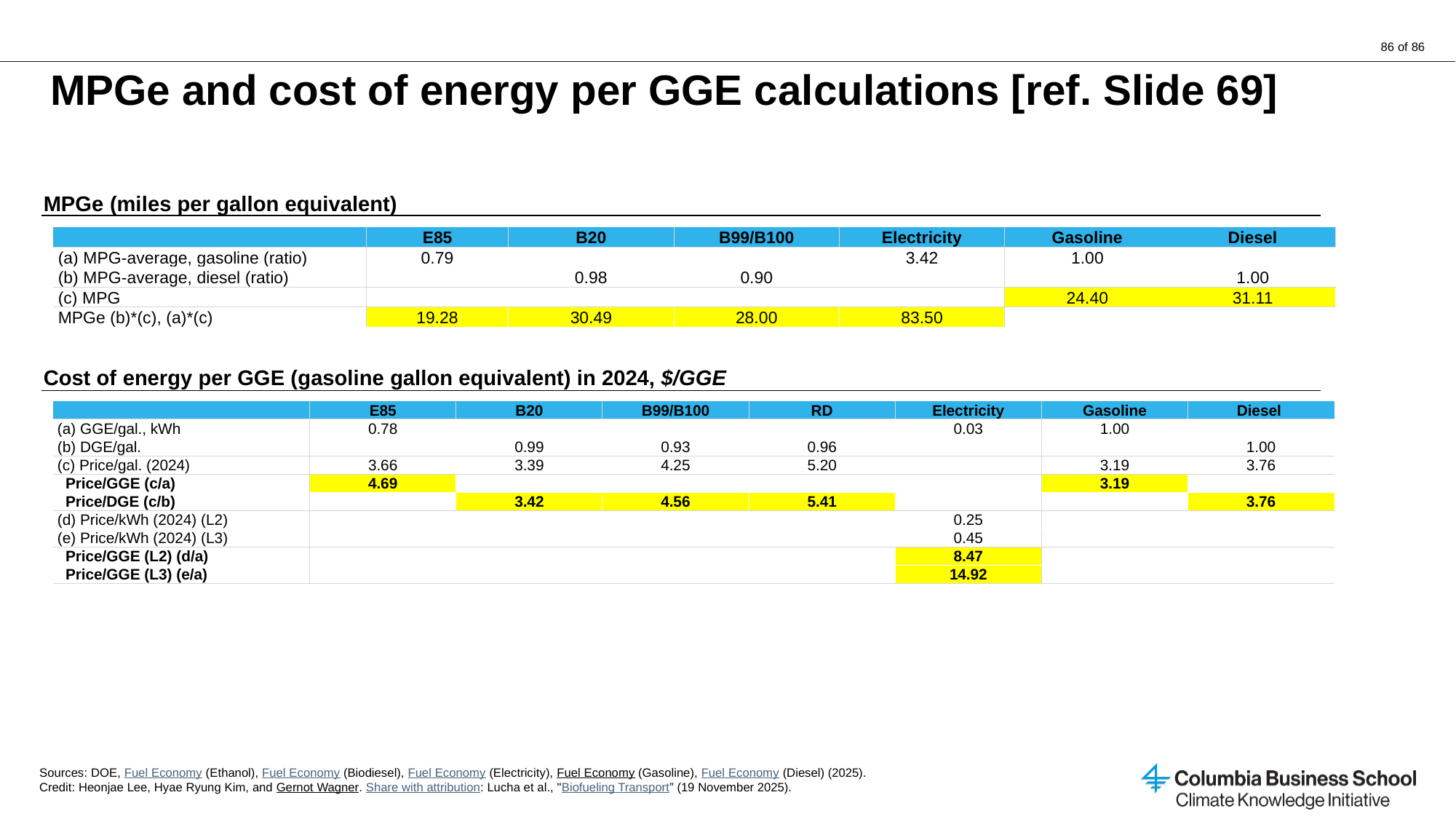

# MPGe and cost of energy per GGE calculations [ref. Slide 69]
MPGe (miles per gallon equivalent)
|  | E85 | B20 | B99/B100 | Electricity | Gasoline | Diesel |
| --- | --- | --- | --- | --- | --- | --- |
| (a) MPG-average, gasoline (ratio) | 0.79 |  |  | 3.42 | 1.00 |  |
| (b) MPG-average, diesel (ratio) |  | 0.98 | 0.90 |  |  | 1.00 |
| (c) MPG |  |  |  |  | 24.40 | 31.11 |
| MPGe (b)\*(c), (a)\*(c) | 19.28 | 30.49 | 28.00 | 83.50 |  |  |
Cost of energy per GGE (gasoline gallon equivalent) in 2024, $/GGE
|  | E85 | B20 | B99/B100 | RD | Electricity | Gasoline | Diesel |
| --- | --- | --- | --- | --- | --- | --- | --- |
| (a) GGE/gal., kWh | 0.78 |  |  |  | 0.03 | 1.00 |  |
| (b) DGE/gal. |  | 0.99 | 0.93 | 0.96 |  |  | 1.00 |
| (c) Price/gal. (2024) | 3.66 | 3.39 | 4.25 | 5.20 |  | 3.19 | 3.76 |
| Price/GGE (c/a) | 4.69 |  |  |  |  | 3.19 |  |
| Price/DGE (c/b) |  | 3.42 | 4.56 | 5.41 |  |  | 3.76 |
| (d) Price/kWh (2024) (L2) |  |  |  |  | 0.25 |  |  |
| (e) Price/kWh (2024) (L3) |  |  |  |  | 0.45 |  |  |
| Price/GGE (L2) (d/a) |  |  |  |  | 8.47 |  |  |
| Price/GGE (L3) (e/a) |  |  |  |  | 14.92 |  |  |
Sources: DOE, Fuel Economy (Ethanol), Fuel Economy (Biodiesel), Fuel Economy (Electricity), Fuel Economy (Gasoline), Fuel Economy (Diesel) (2025).
Credit: Heonjae Lee, Hyae Ryung Kim, and Gernot Wagner. Share with attribution: Lucha et al., "Biofueling Transport” (19 November 2025).